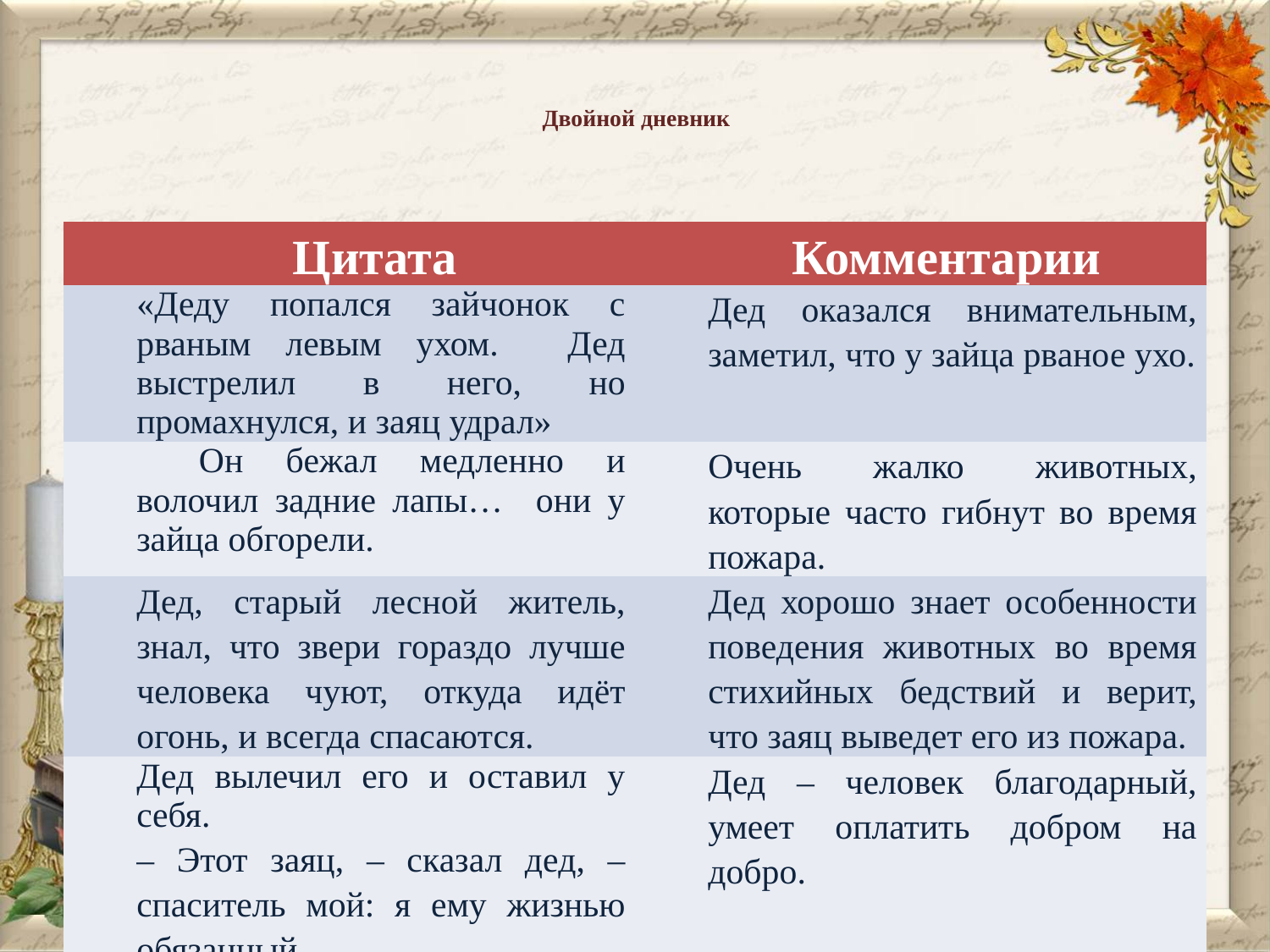

# Двойной дневник
| Цитата | Комментарии |
| --- | --- |
| «Деду попался зайчонок с рваным левым ухом. Дед выстрелил в него, но промахнулся, и заяц удрал» | Дед оказался внимательным, заметил, что у зайца рваное ухо. |
| Он бежал медленно и волочил задние лапы… они у зайца обгорели. | Очень жалко животных, которые часто гибнут во время пожара. |
| Дед, старый лесной житель, знал, что звери гораздо лучше человека чуют, откуда идёт огонь, и всегда спасаются. | Дед хорошо знает особенности поведения животных во время стихийных бедствий и верит, что заяц выведет его из пожара. |
| Дед вылечил его и оставил у себя. – Этот заяц, – сказал дед, – спаситель мой: я ему жизнью обязанный | Дед – человек благодарный, умеет оплатить добром на добро. |